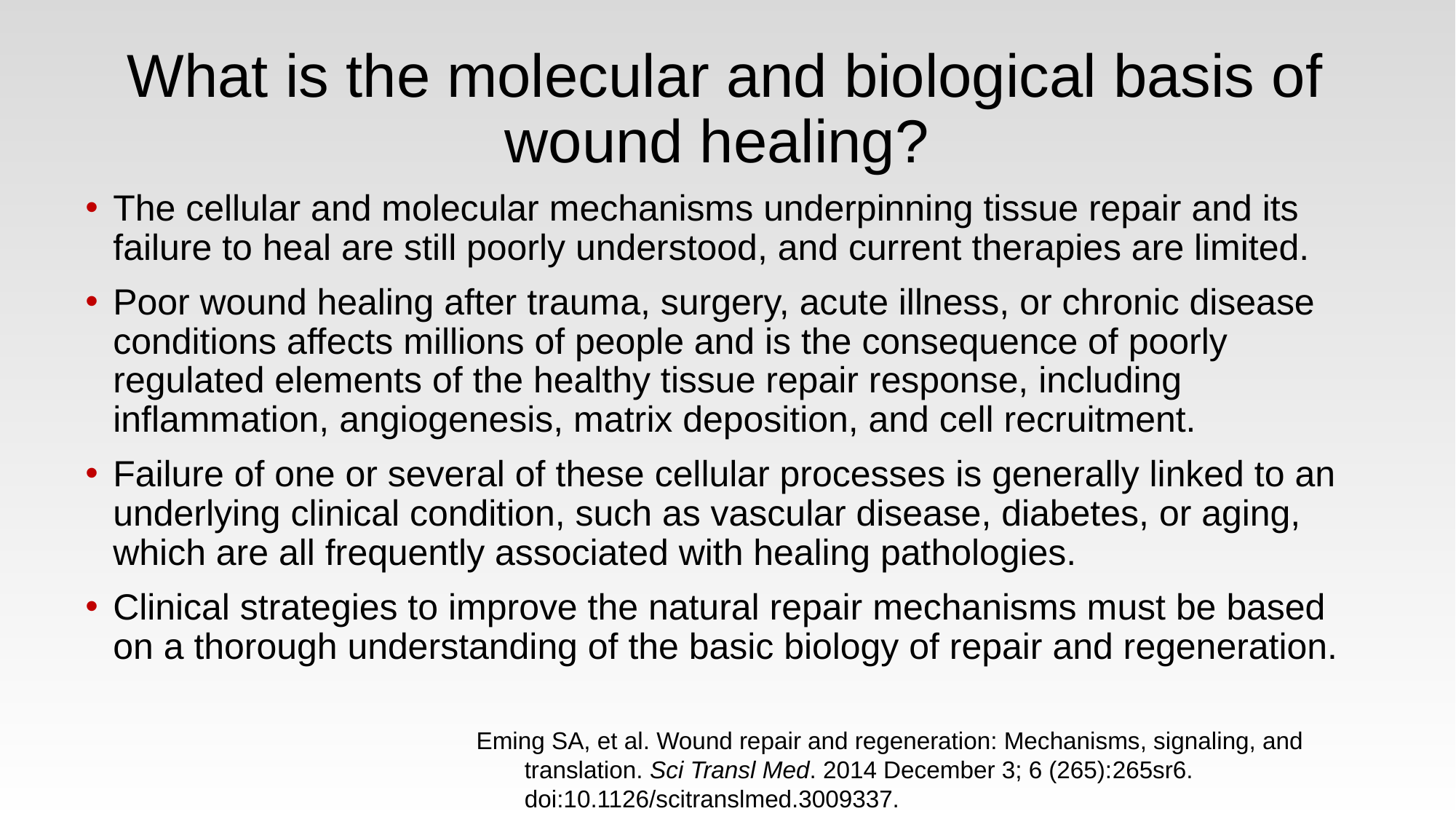

# What is the molecular and biological basis of wound healing?
The cellular and molecular mechanisms underpinning tissue repair and its failure to heal are still poorly understood, and current therapies are limited.
Poor wound healing after trauma, surgery, acute illness, or chronic disease conditions affects millions of people and is the consequence of poorly regulated elements of the healthy tissue repair response, including inflammation, angiogenesis, matrix deposition, and cell recruitment.
Failure of one or several of these cellular processes is generally linked to an underlying clinical condition, such as vascular disease, diabetes, or aging, which are all frequently associated with healing pathologies.
Clinical strategies to improve the natural repair mechanisms must be based on a thorough understanding of the basic biology of repair and regeneration.
Eming SA, et al. Wound repair and regeneration: Mechanisms, signaling, and translation. Sci Transl Med. 2014 December 3; 6 (265):265sr6. doi:10.1126/scitranslmed.3009337.